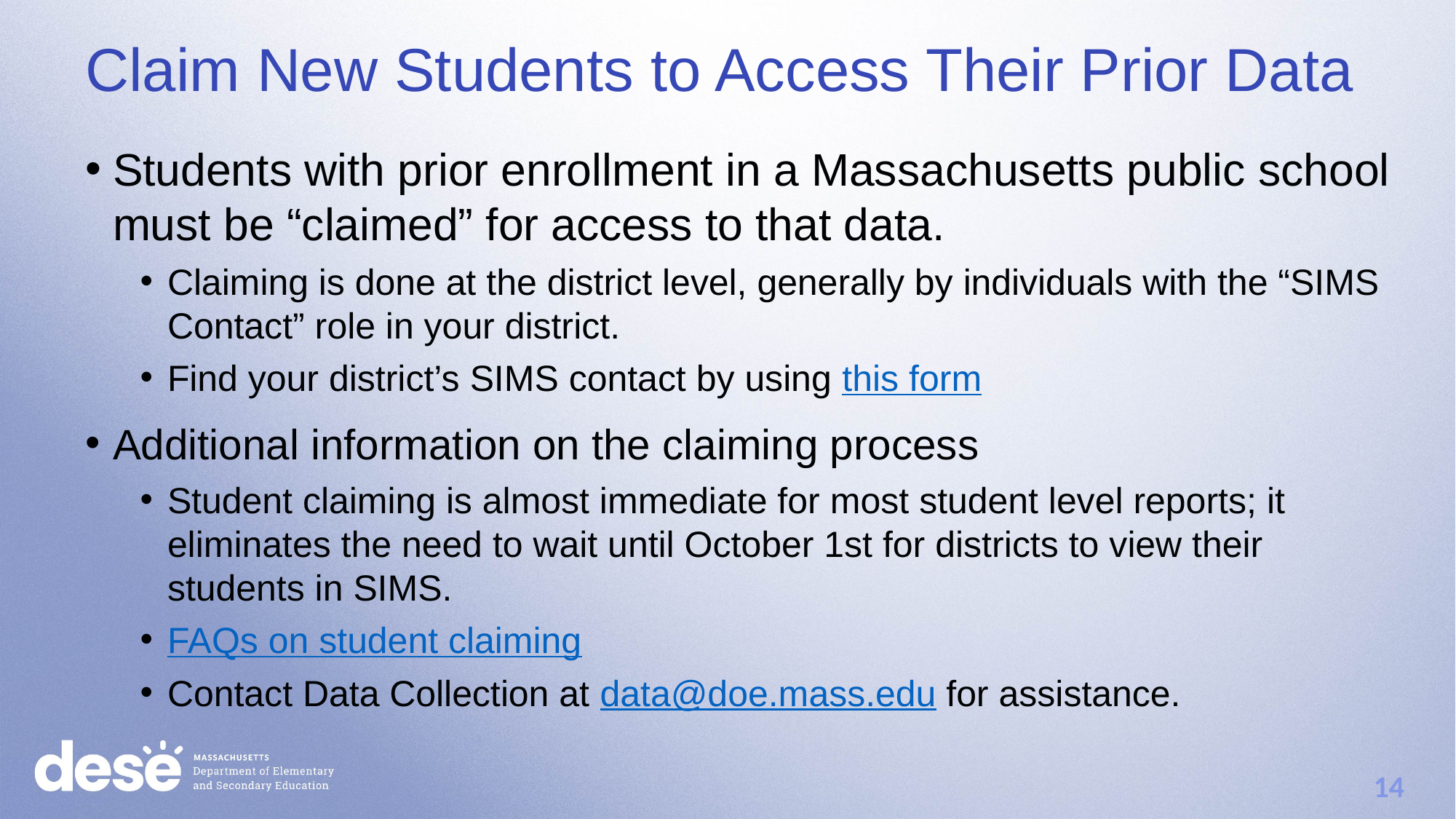

Claim New Students to Access Their Prior Data
Students with prior enrollment in a Massachusetts public school must be “claimed” for access to that data.
Claiming is done at the district level, generally by individuals with the “SIMS Contact” role in your district.
Find your district’s SIMS contact by using this form
Additional information on the claiming process
Student claiming is almost immediate for most student level reports; it eliminates the need to wait until October 1st for districts to view their students in SIMS.
FAQs on student claiming
Contact Data Collection at data@doe.mass.edu for assistance.